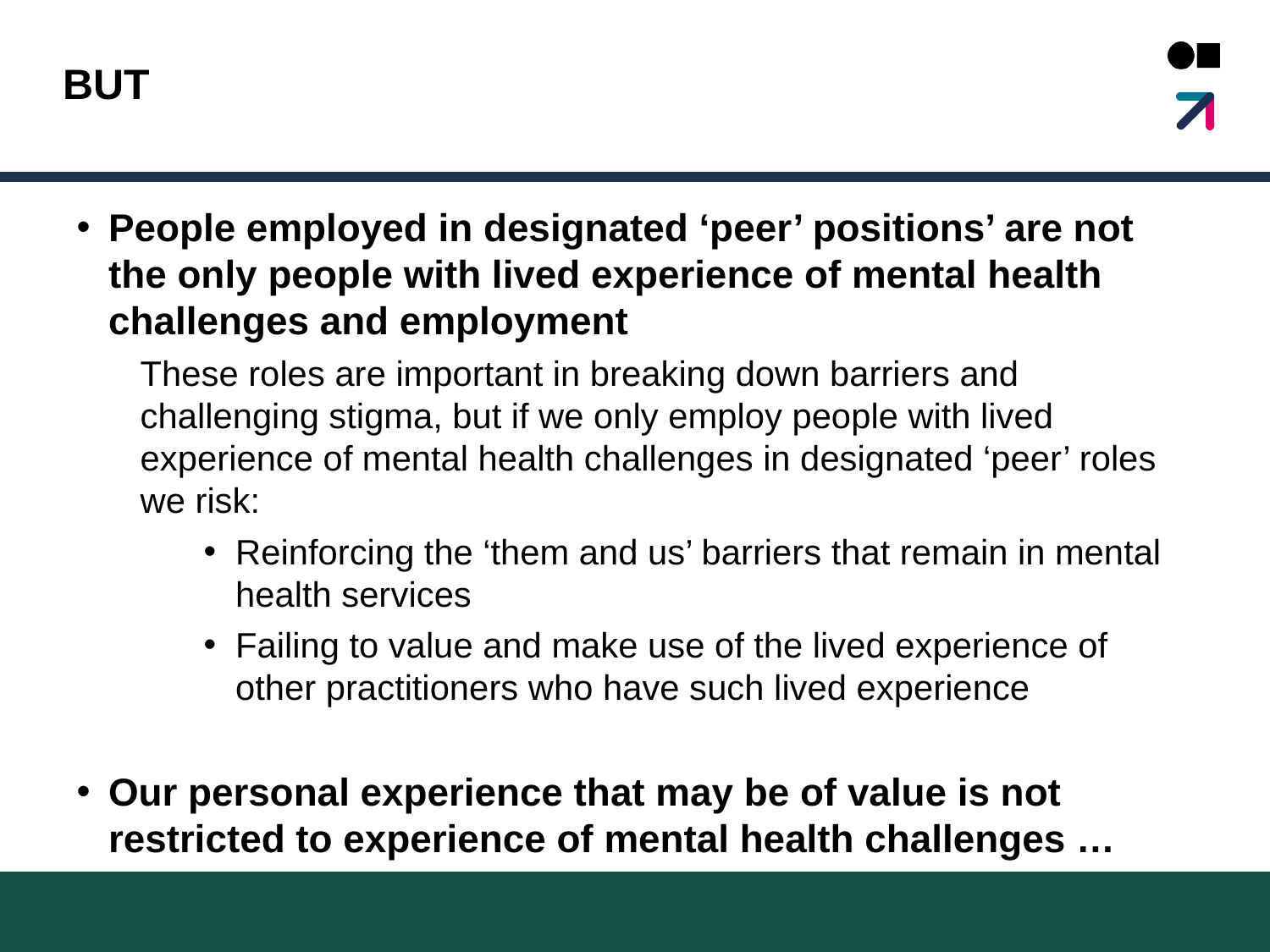

# BUT

People employed in designated ‘peer’ positions’ are not the only people with lived experience of mental health challenges and employment
These roles are important in breaking down barriers and challenging stigma, but if we only employ people with lived experience of mental health challenges in designated ‘peer’ roles we risk:
Reinforcing the ‘them and us’ barriers that remain in mental health services
Failing to value and make use of the lived experience of other practitioners who have such lived experience

Our personal experience that may be of value is not restricted to experience of mental health challenges …